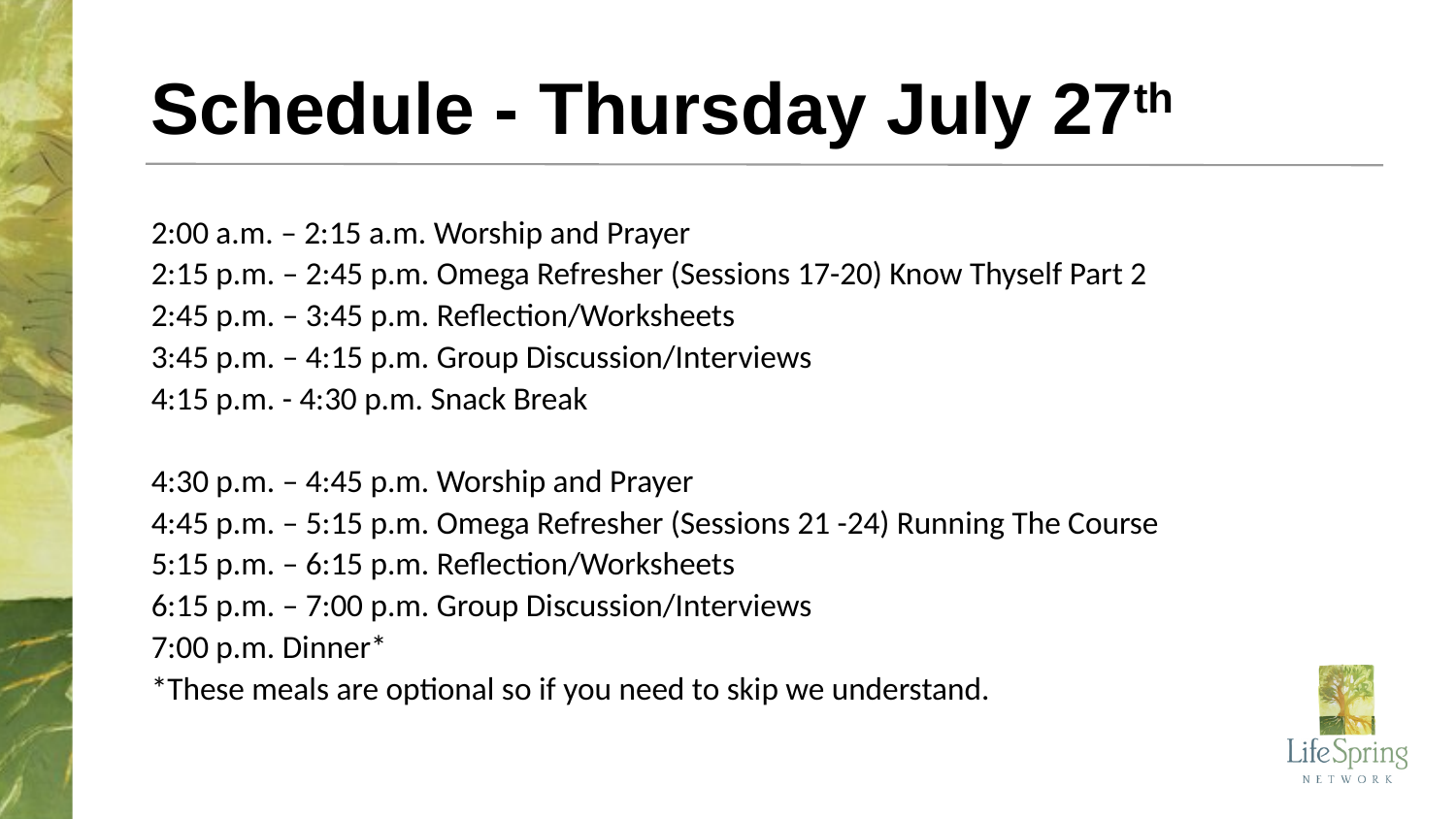

# Schedule - Thursday July 27th
2:00 a.m. – 2:15 a.m. Worship and Prayer
2:15 p.m. – 2:45 p.m. Omega Refresher (Sessions 17-20) Know Thyself Part 2
2:45 p.m. – 3:45 p.m. Reflection/Worksheets
3:45 p.m. – 4:15 p.m. Group Discussion/Interviews
4:15 p.m. - 4:30 p.m. Snack Break

4:30 p.m. – 4:45 p.m. Worship and Prayer
4:45 p.m. – 5:15 p.m. Omega Refresher (Sessions 21 -24) Running The Course
5:15 p.m. – 6:15 p.m. Reflection/Worksheets
6:15 p.m. – 7:00 p.m. Group Discussion/Interviews
7:00 p.m. Dinner*
*These meals are optional so if you need to skip we understand.